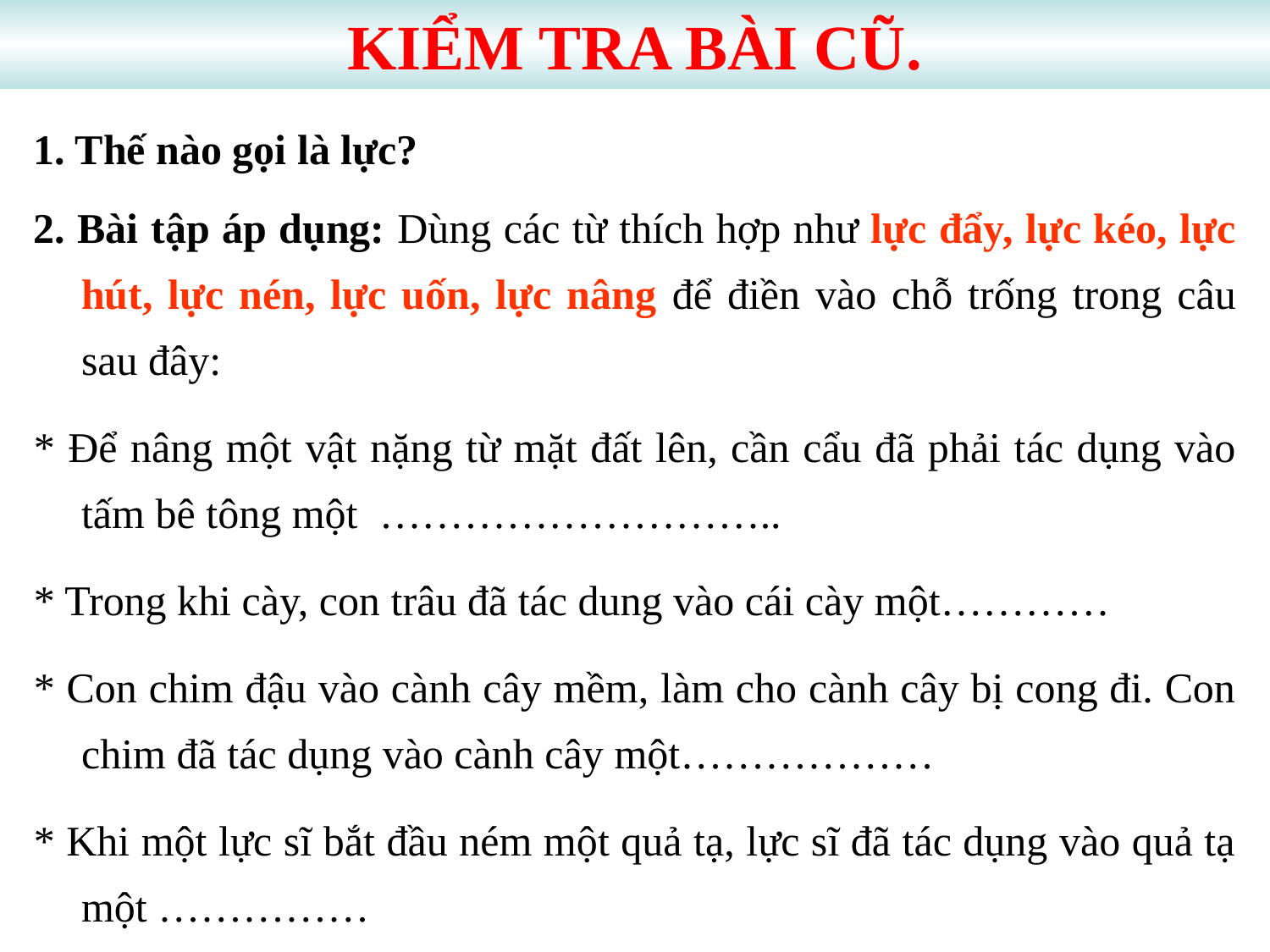

KIỂM TRA BÀI CŨ.
1. Thế nào gọi là lực?
2. Bài tập áp dụng: Dùng các từ thích hợp như lực đẩy, lực kéo, lực hút, lực nén, lực uốn, lực nâng để điền vào chỗ trống trong câu sau đây:
* Để nâng một vật nặng từ mặt đất lên, cần cẩu đã phải tác dụng vào tấm bê tông một  ………………………..
* Trong khi cày, con trâu đã tác dung vào cái cày một…………
* Con chim đậu vào cành cây mềm, làm cho cành cây bị cong đi. Con chim đã tác dụng vào cành cây một………………
* Khi một lực sĩ bắt đầu ném một quả tạ, lực sĩ đã tác dụng vào quả tạ một ……………